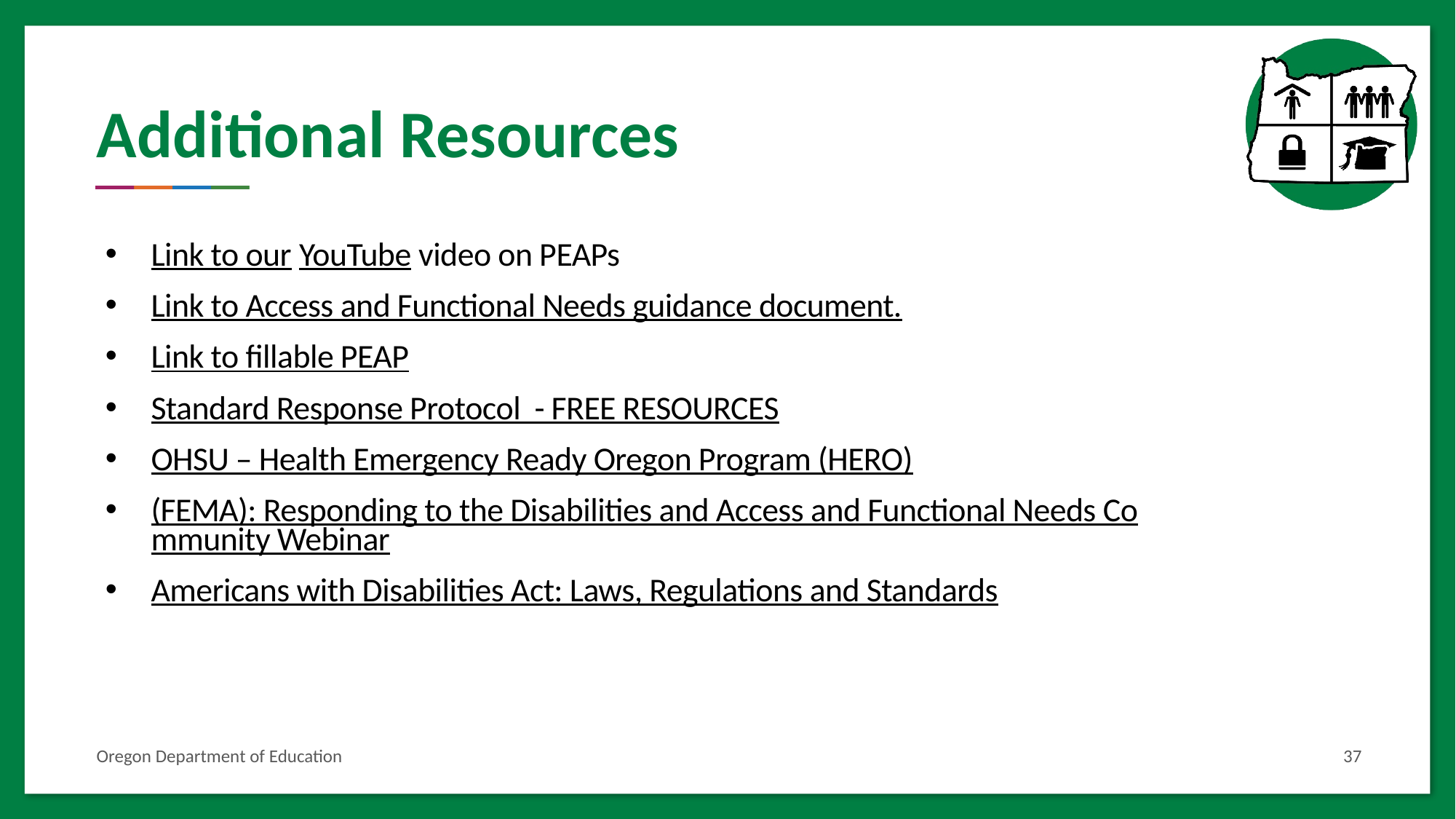

# Additional Resources
Link to our YouTube video on PEAPs
Link to Access and Functional Needs guidance document.
Link to fillable PEAP
Standard Response Protocol  - FREE RESOURCES
OHSU – Health Emergency Ready Oregon Program (HERO)
(FEMA): Responding to the Disabilities and Access and Functional Needs Community Webinar
Americans with Disabilities Act: Laws, Regulations and Standards

Oregon Department of Education
37